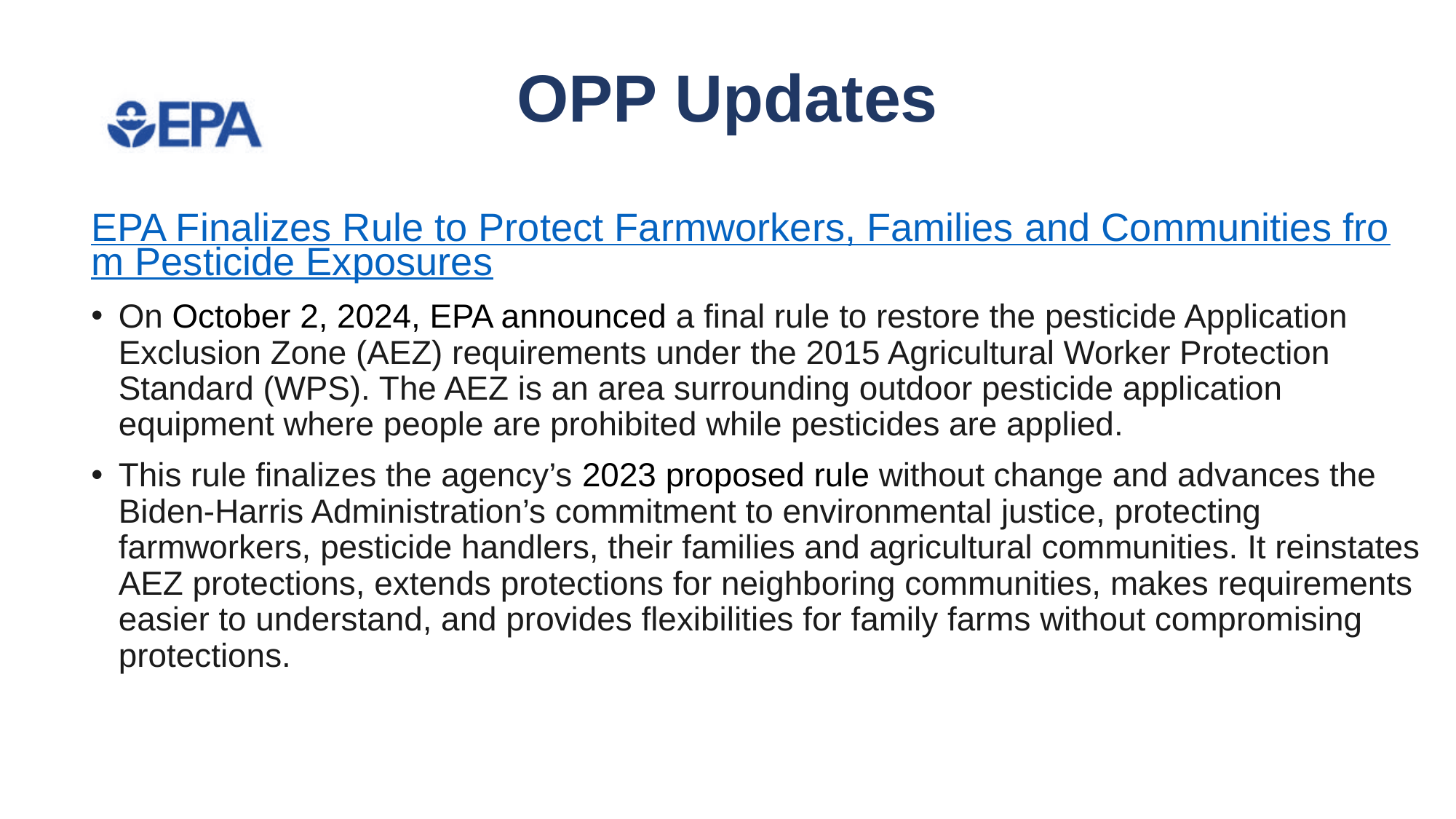

# OPP Updates
EPA Finalizes Rule to Protect Farmworkers, Families and Communities from Pesticide Exposures
On October 2, 2024, EPA announced a final rule to restore the pesticide Application Exclusion Zone (AEZ) requirements under the 2015 Agricultural Worker Protection Standard (WPS). The AEZ is an area surrounding outdoor pesticide application equipment where people are prohibited while pesticides are applied.
This rule finalizes the agency’s 2023 proposed rule without change and advances the Biden-Harris Administration’s commitment to environmental justice, protecting farmworkers, pesticide handlers, their families and agricultural communities. It reinstates AEZ protections, extends protections for neighboring communities, makes requirements easier to understand, and provides flexibilities for family farms without compromising protections.